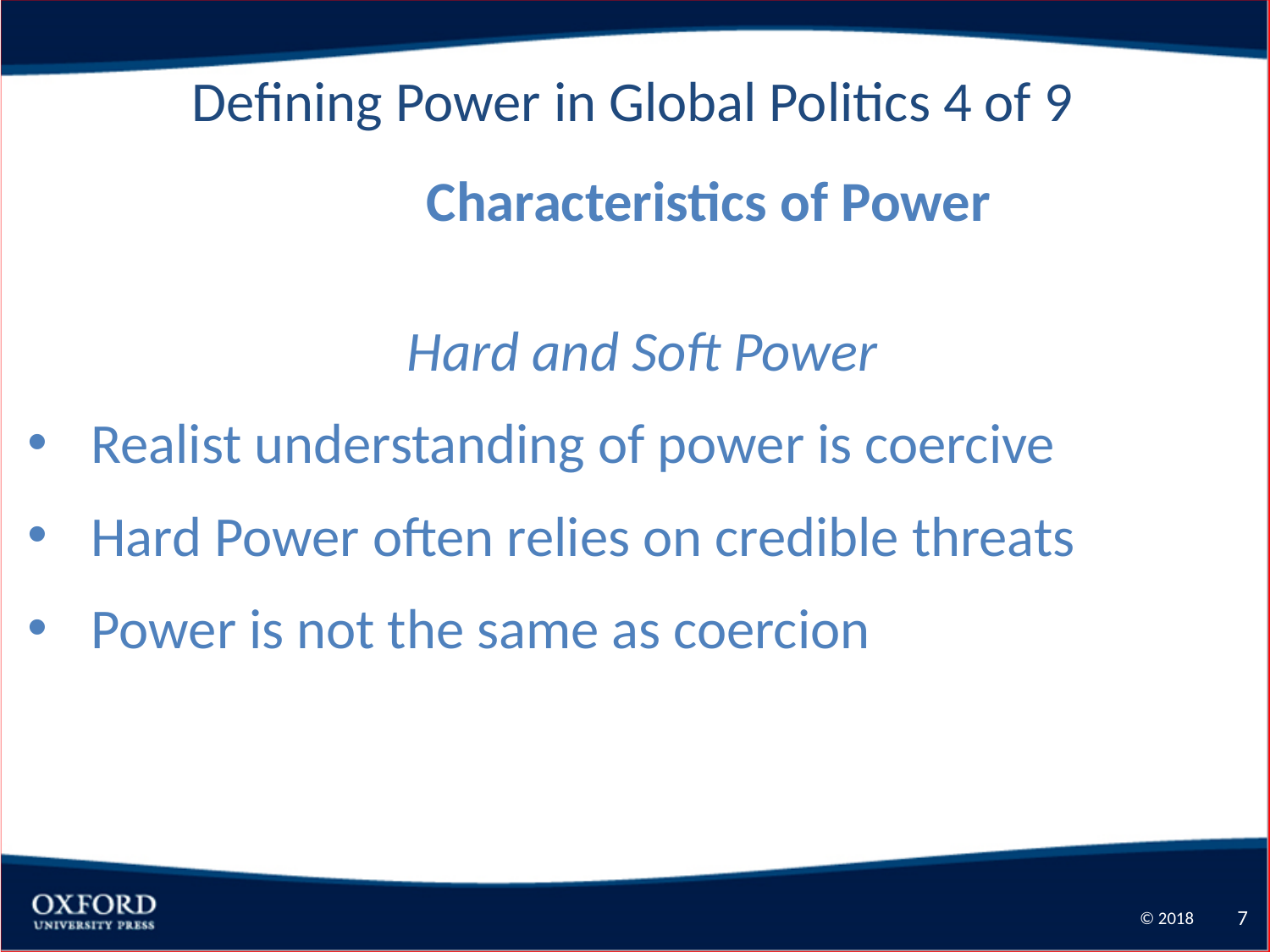

Defining Power in Global Politics 4 of 9
	Characteristics of Power
Hard and Soft Power
Realist understanding of power is coercive
Hard Power often relies on credible threats
Power is not the same as coercion